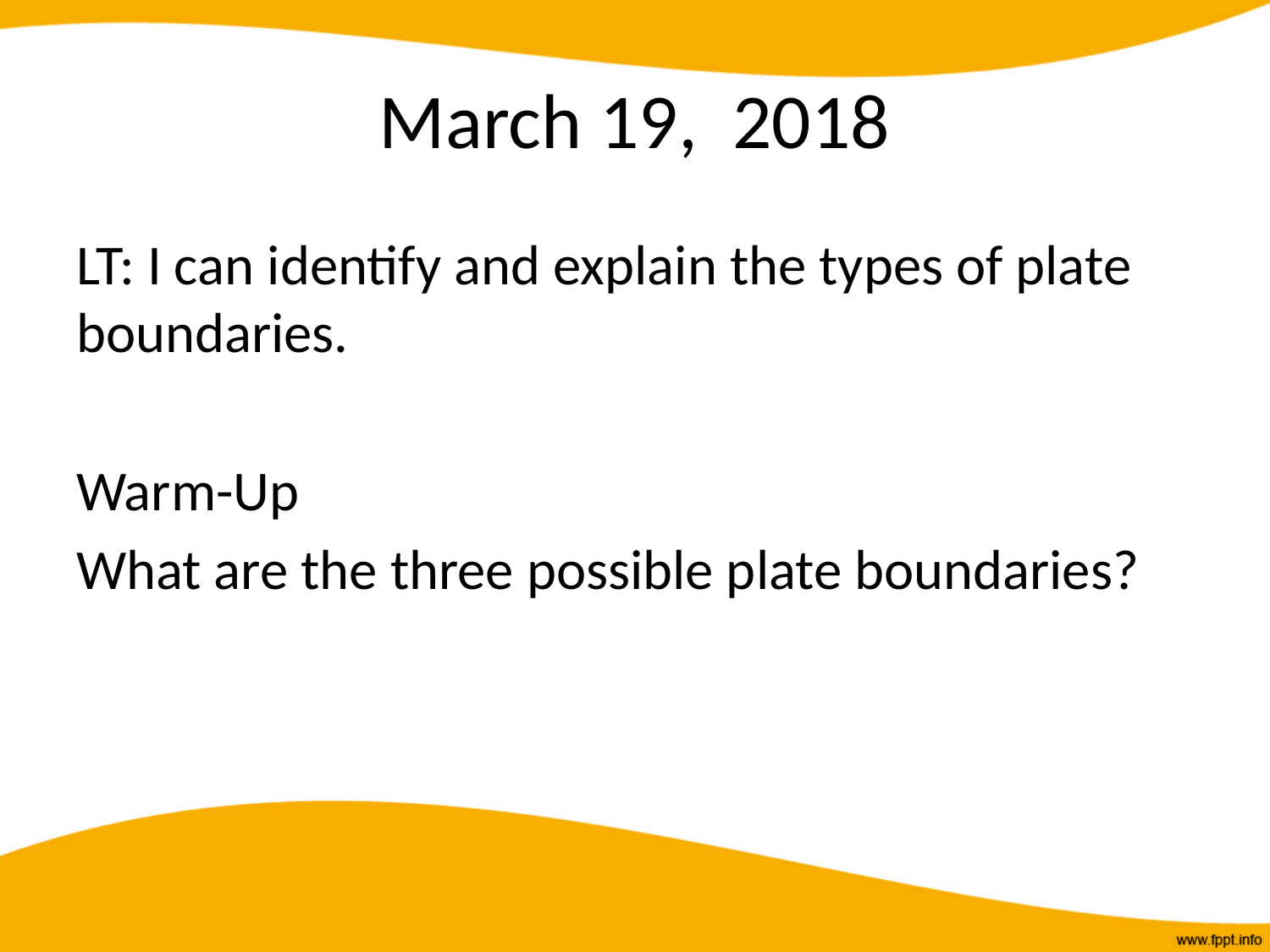

# March 19,  2018
LT: I can identify and explain the types of plate boundaries.

Warm-Up
What are the three possible plate boundaries?